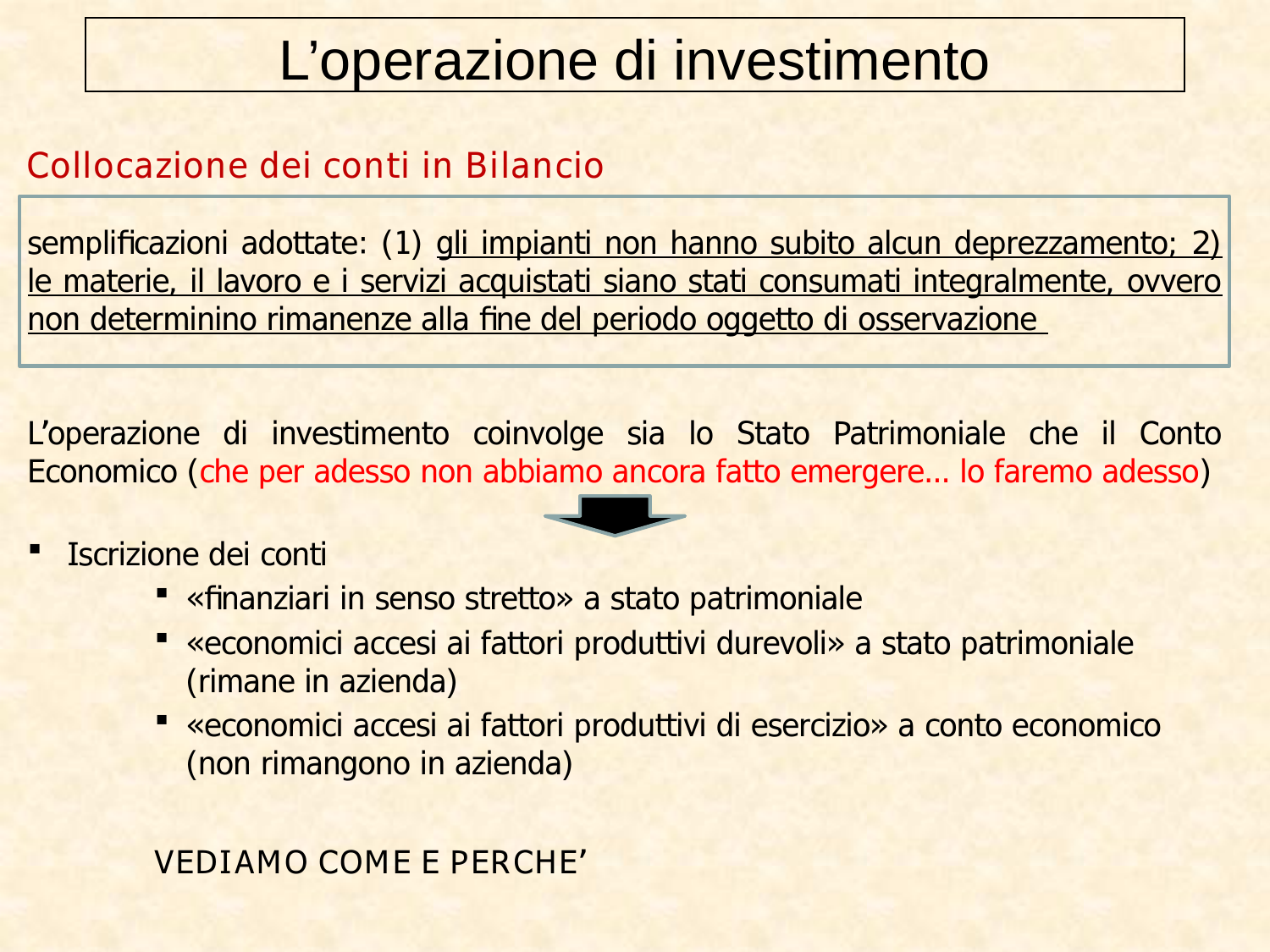

L’operazione di investimento
Collocazione dei conti in Bilancio

semplificazioni adottate: (1) gli impianti non hanno subito alcun deprezzamento; 2) le materie, il lavoro e i servizi acquistati siano stati consumati integralmente, ovvero non determinino rimanenze alla fine del periodo oggetto di osservazione

L’operazione di investimento coinvolge sia lo Stato Patrimoniale che il Conto Economico (che per adesso non abbiamo ancora fatto emergere… lo faremo adesso)

Iscrizione dei conti
«finanziari in senso stretto» a stato patrimoniale
«economici accesi ai fattori produttivi durevoli» a stato patrimoniale (rimane in azienda)
«economici accesi ai fattori produttivi di esercizio» a conto economico (non rimangono in azienda)

VEDIAMO COME E PERCHE’